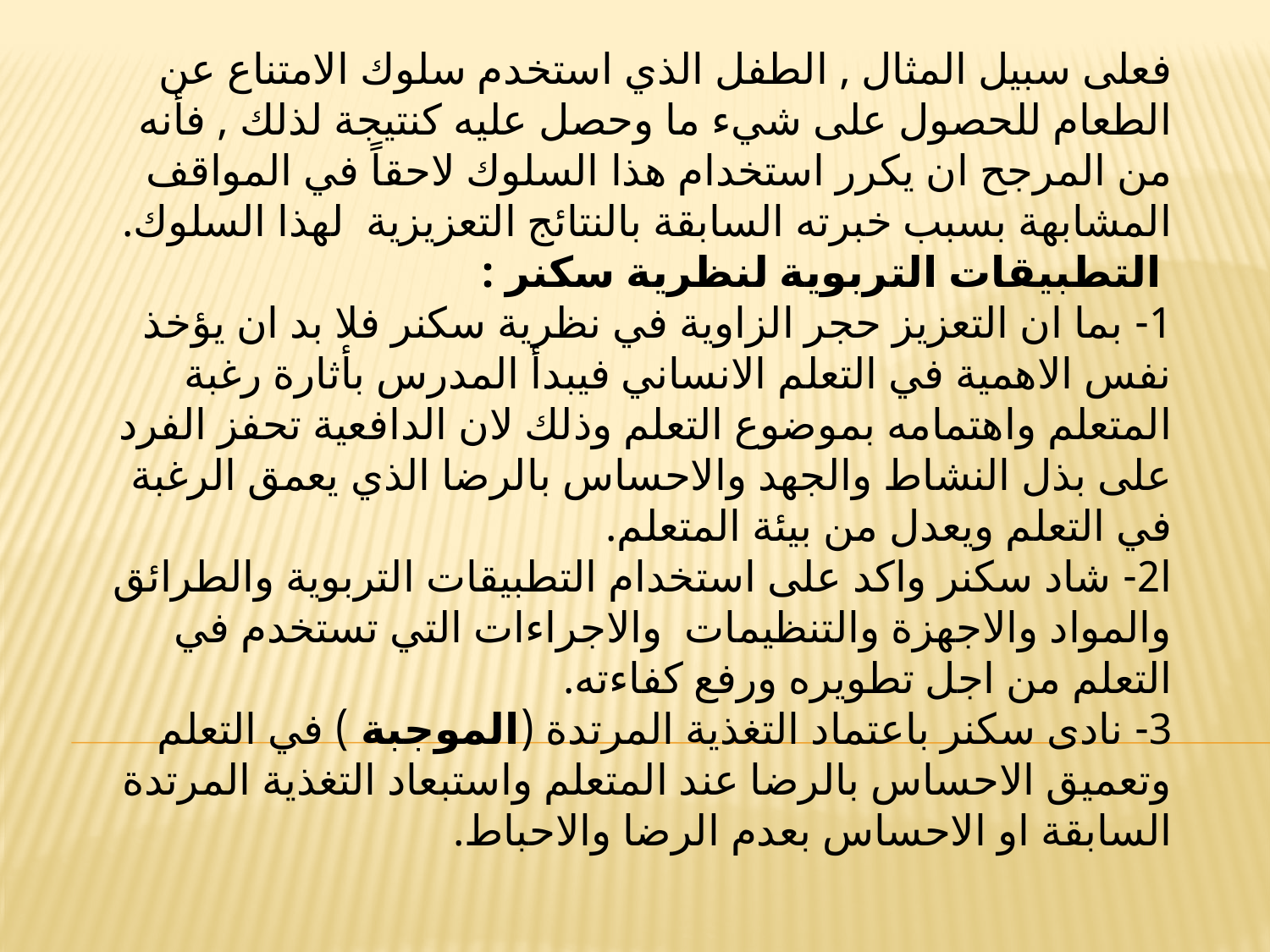

فعلى سبيل المثال , الطفل الذي استخدم سلوك الامتناع عن الطعام للحصول على شيء ما وحصل عليه كنتيجة لذلك , فأنه من المرجح ان يكرر استخدام هذا السلوك لاحقاً في المواقف المشابهة بسبب خبرته السابقة بالنتائج التعزيزية  لهذا السلوك.
 التطبيقات التربوية لنظرية سكنر :
1- بما ان التعزيز حجر الزاوية في نظرية سكنر فلا بد ان يؤخذ نفس الاهمية في التعلم الانساني فيبدأ المدرس بأثارة رغبة المتعلم واهتمامه بموضوع التعلم وذلك لان الدافعية تحفز الفرد على بذل النشاط والجهد والاحساس بالرضا الذي يعمق الرغبة في التعلم ويعدل من بيئة المتعلم.
ا2- شاد سكنر واكد على استخدام التطبيقات التربوية والطرائق والمواد والاجهزة والتنظيمات  والاجراءات التي تستخدم في التعلم من اجل تطويره ورفع كفاءته.
3- نادى سكنر باعتماد التغذية المرتدة (الموجبة ) في التعلم وتعميق الاحساس بالرضا عند المتعلم واستبعاد التغذية المرتدة السابقة او الاحساس بعدم الرضا والاحباط.